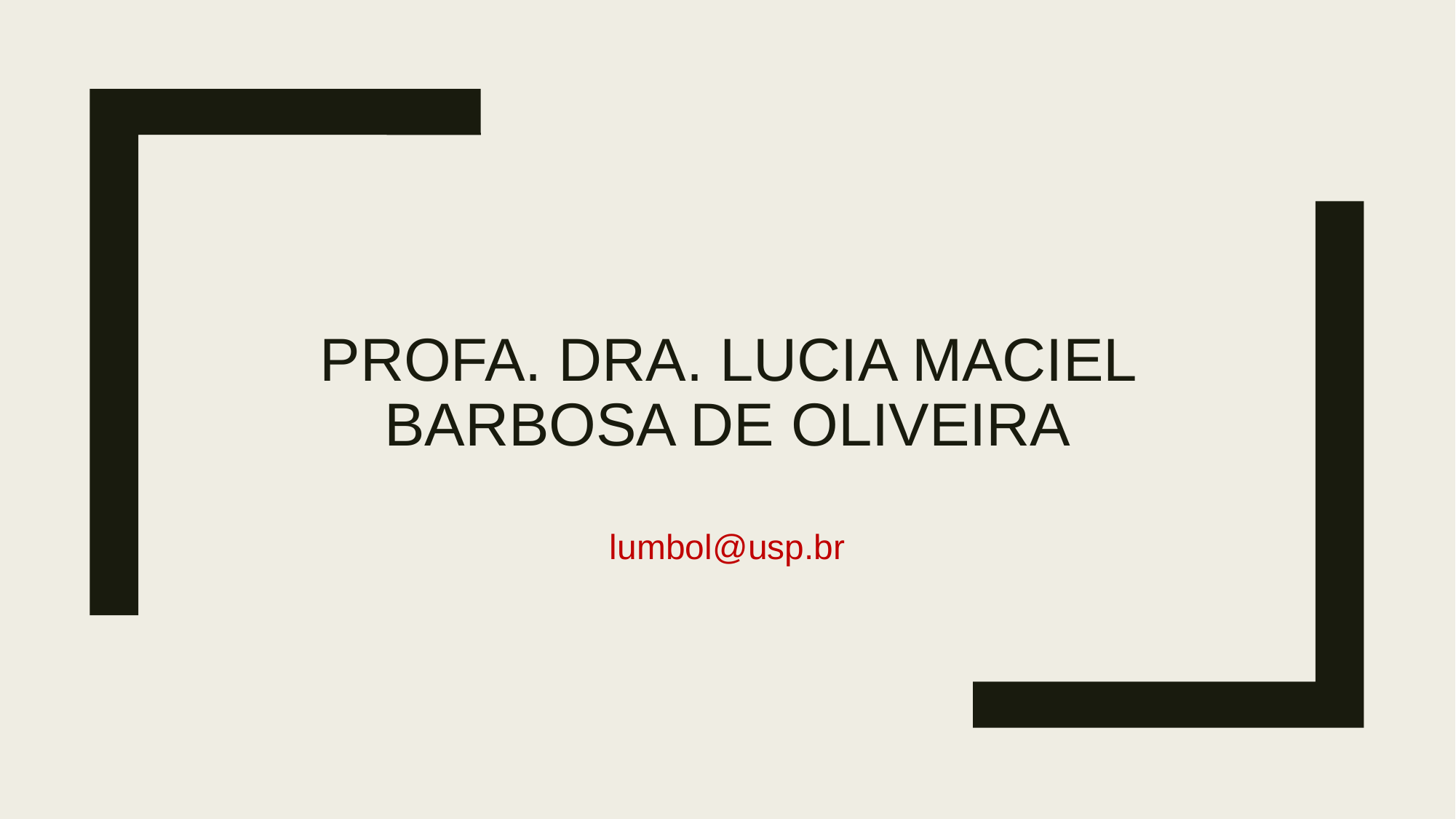

# Profa. Dra. Lucia Maciel Barbosa de Oliveira

lumbol@usp.br